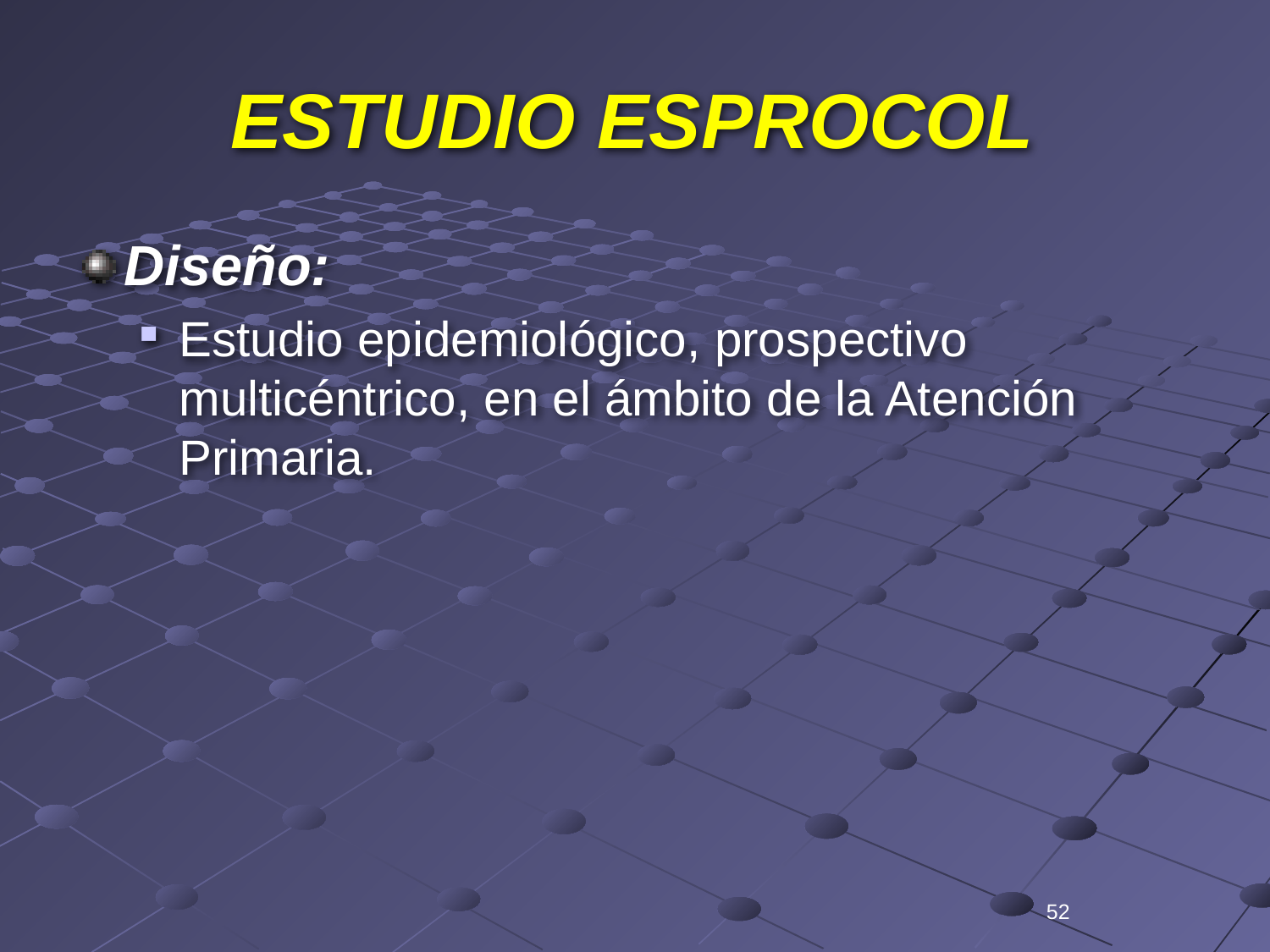

# ESTUDIO ESPROCOL

Diseño:
Estudio epidemiológico, prospectivo multicéntrico, en el ámbito de la Atención Primaria.
52